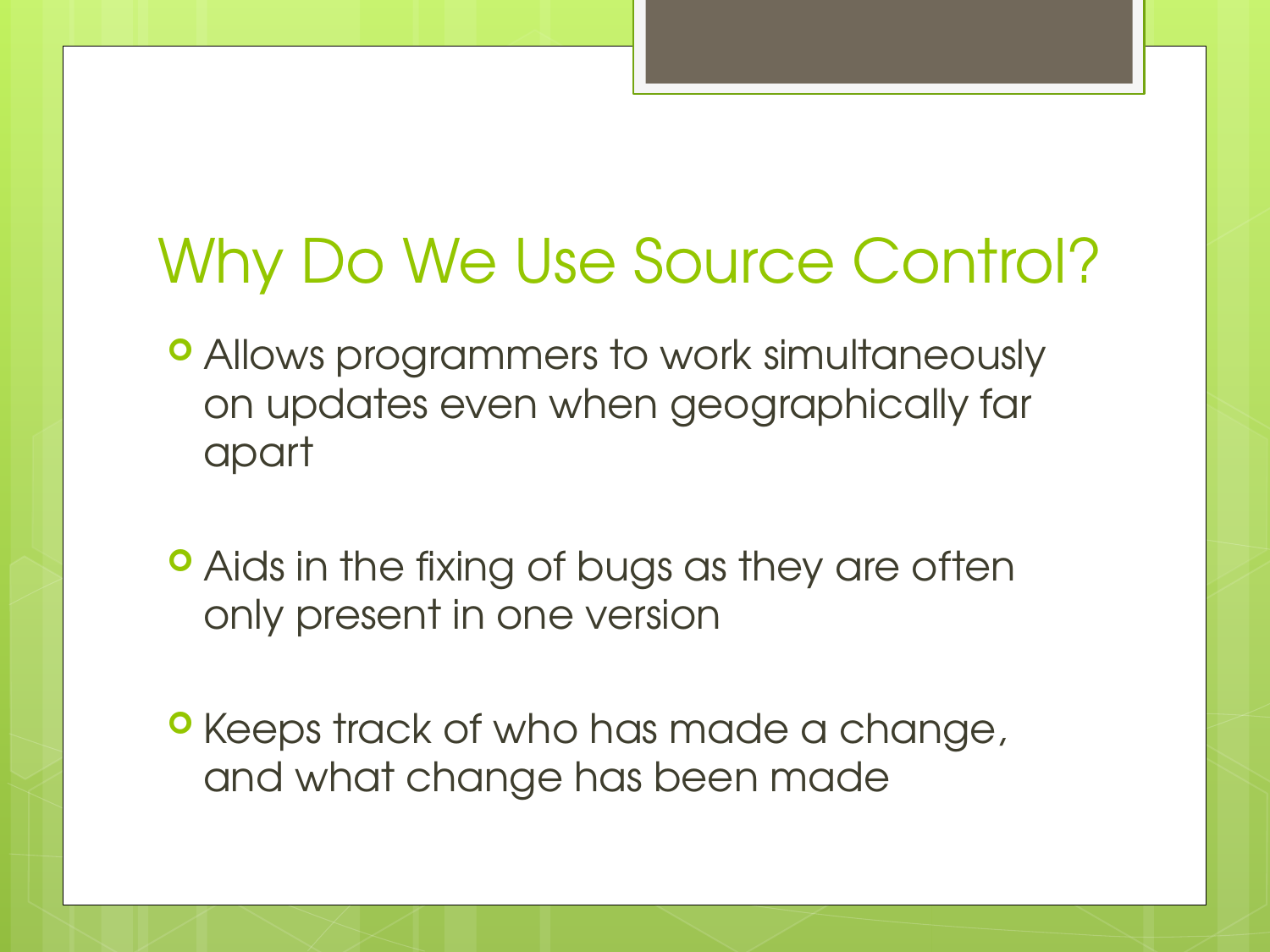

# Why Do We Use Source Control?
Allows programmers to work simultaneously on updates even when geographically far apart

Aids in the fixing of bugs as they are often only present in one version

Keeps track of who has made a change, and what change has been made